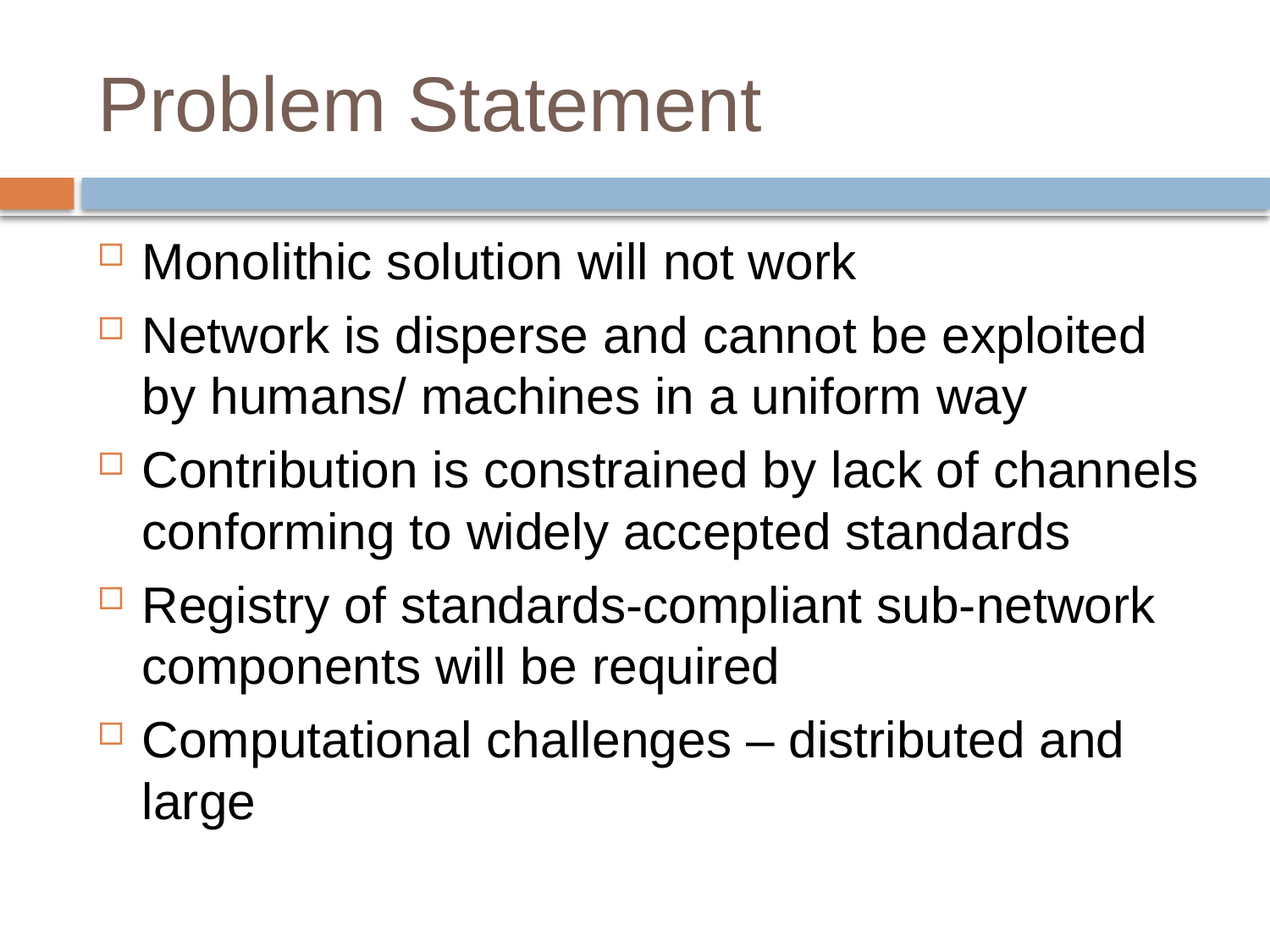

# Problem Statement
Monolithic solution will not work
Network is disperse and cannot be exploited by humans/ machines in a uniform way
Contribution is constrained by lack of channels conforming to widely accepted standards
Registry of standards-compliant sub-network components will be required
Computational challenges – distributed and large